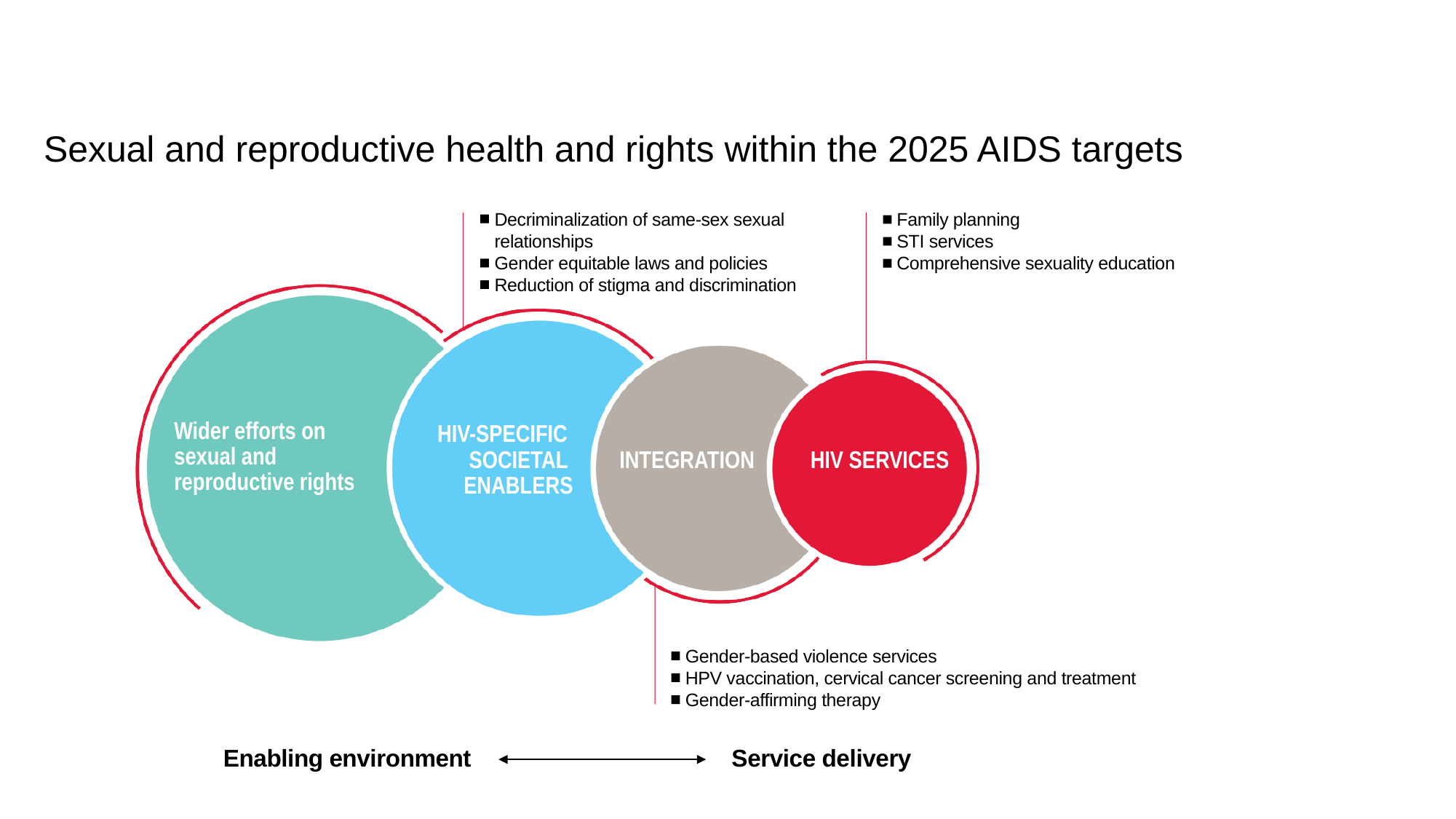

Sexual and reproductive health and rights within the 2025 AIDS targets
Decriminalization of same-sex sexual relationships
Gender equitable laws and policies
Reduction of stigma and discrimination
Family planning
STI services
Comprehensive sexuality education

Wider efforts on  sexual and  reproductive rights
HIV-SPECIFIC  SOCIETAL  ENABLERS
INTEGRATION
HIV SERVICES
Gender-based violence services
HPV vaccination, cervical cancer screening and treatment
Gender-affirming therapy

Enabling environment
Service delivery